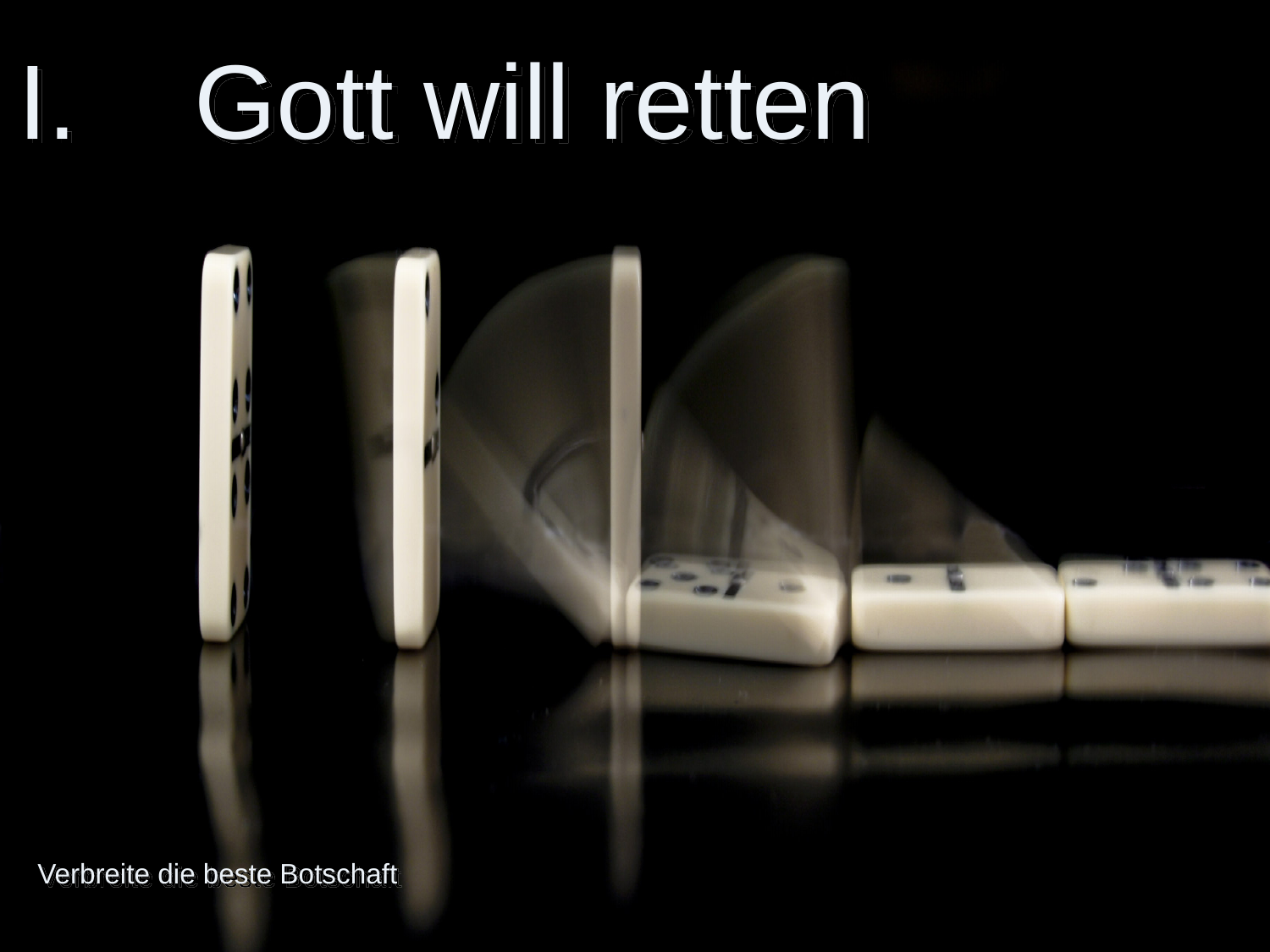

# I.    Gott will retten
Verbreite die beste Botschaft